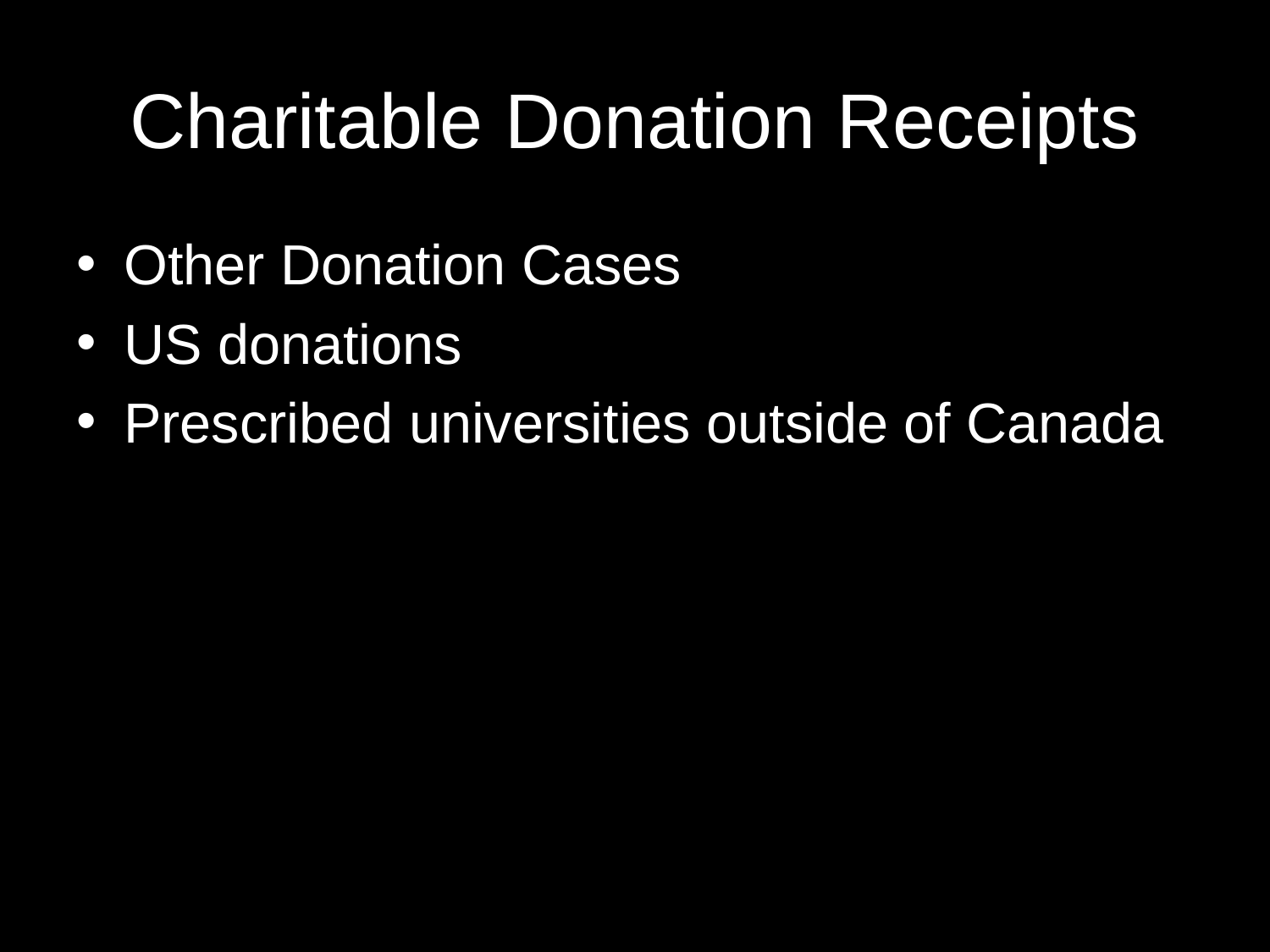

# Charitable Donation Receipts
Other Donation Cases
US donations
Prescribed universities outside of Canada